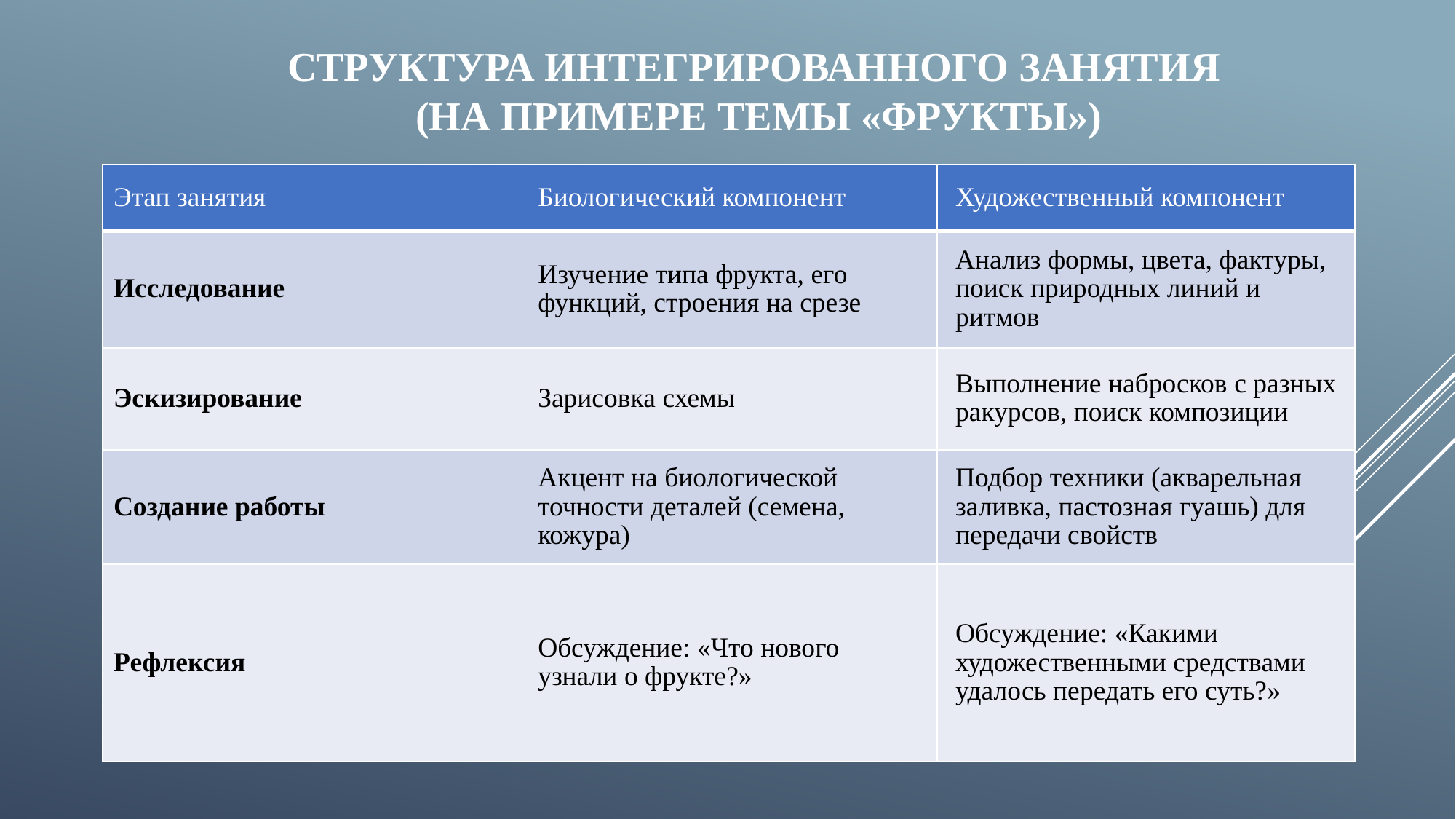

# Структура интегрированного занятия (на примере темы «Фрукты»)
| Этап занятия | Биологический компонент | Художественный компонент |
| --- | --- | --- |
| Исследование | Изучение типа фрукта, его функций, строения на срезе | Анализ формы, цвета, фактуры, поиск природных линий и ритмов |
| Эскизирование | Зарисовка схемы | Выполнение набросков с разных ракурсов, поиск композиции |
| Создание работы | Акцент на биологической точности деталей (семена, кожура) | Подбор техники (акварельная заливка, пастозная гуашь) для передачи свойств |
| Рефлексия | Обсуждение: «Что нового узнали о фрукте?» | Обсуждение: «Какими художественными средствами удалось передать его суть?» |